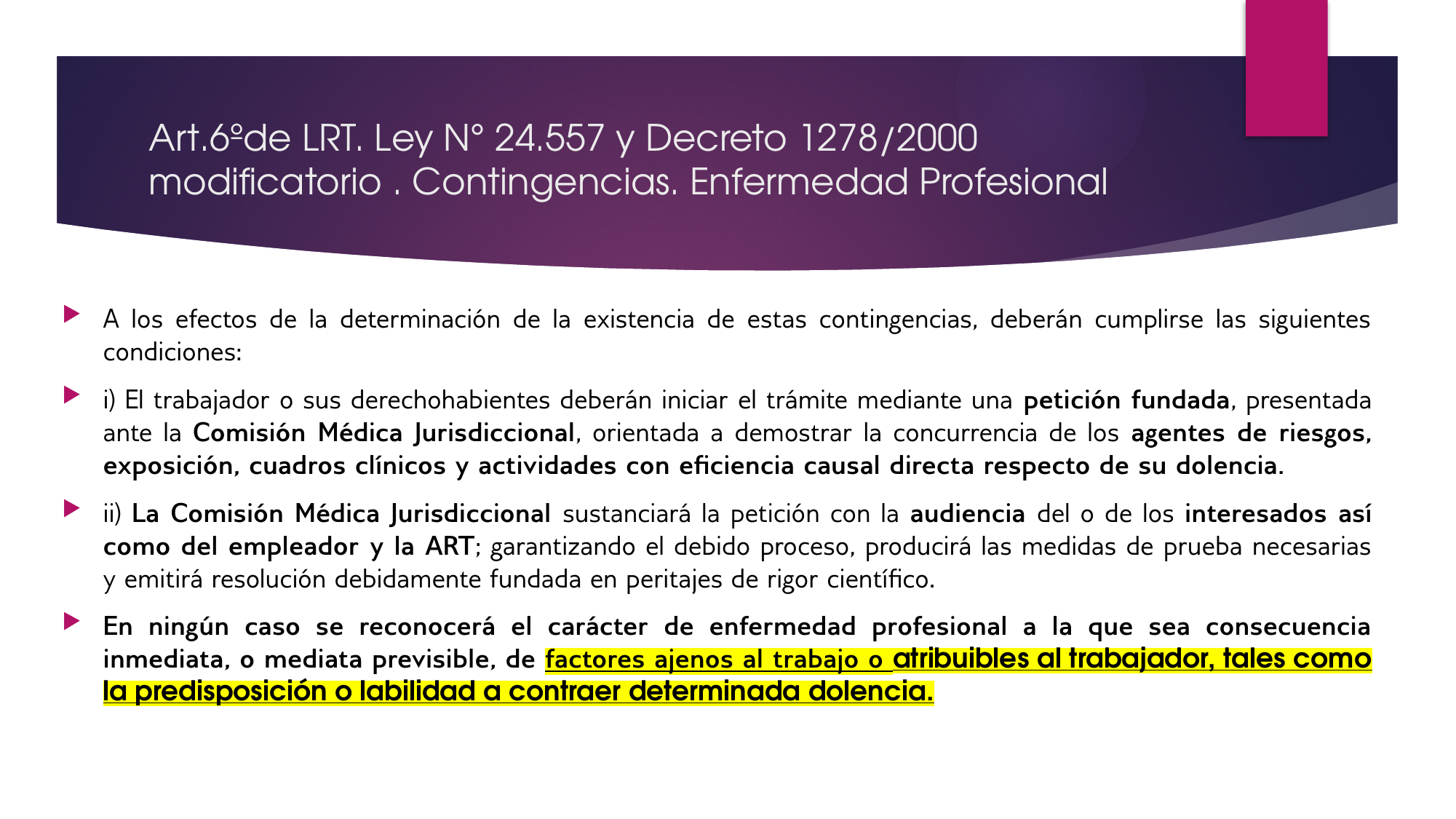

# Art.6ºde LRT. Ley N° 24.557 y Decreto 1278/2000   modificatorio . Contingencias. Enfermedad Profesional
A los efectos de la determinación de la existencia de estas contingencias, deberán cumplirse las siguientes condiciones:
i) El trabajador o sus derechohabientes deberán iniciar el trámite mediante una petición fundada, presentada ante la Comisión Médica Jurisdiccional, orientada a demostrar la concurrencia de los agentes de riesgos, exposición, cuadros clínicos y actividades con eficiencia causal directa respecto de su dolencia.
ii) La Comisión Médica Jurisdiccional sustanciará la petición con la audiencia del o de los interesados así como del empleador y la ART; garantizando el debido proceso, producirá las medidas de prueba necesarias y emitirá resolución debidamente fundada en peritajes de rigor científico.
En ningún caso se reconocerá el carácter de enfermedad profesional a la que sea consecuencia inmediata, o mediata previsible, de factores ajenos al trabajo o atribuibles al trabajador, tales como la predisposición o labilidad a contraer determinada dolencia.